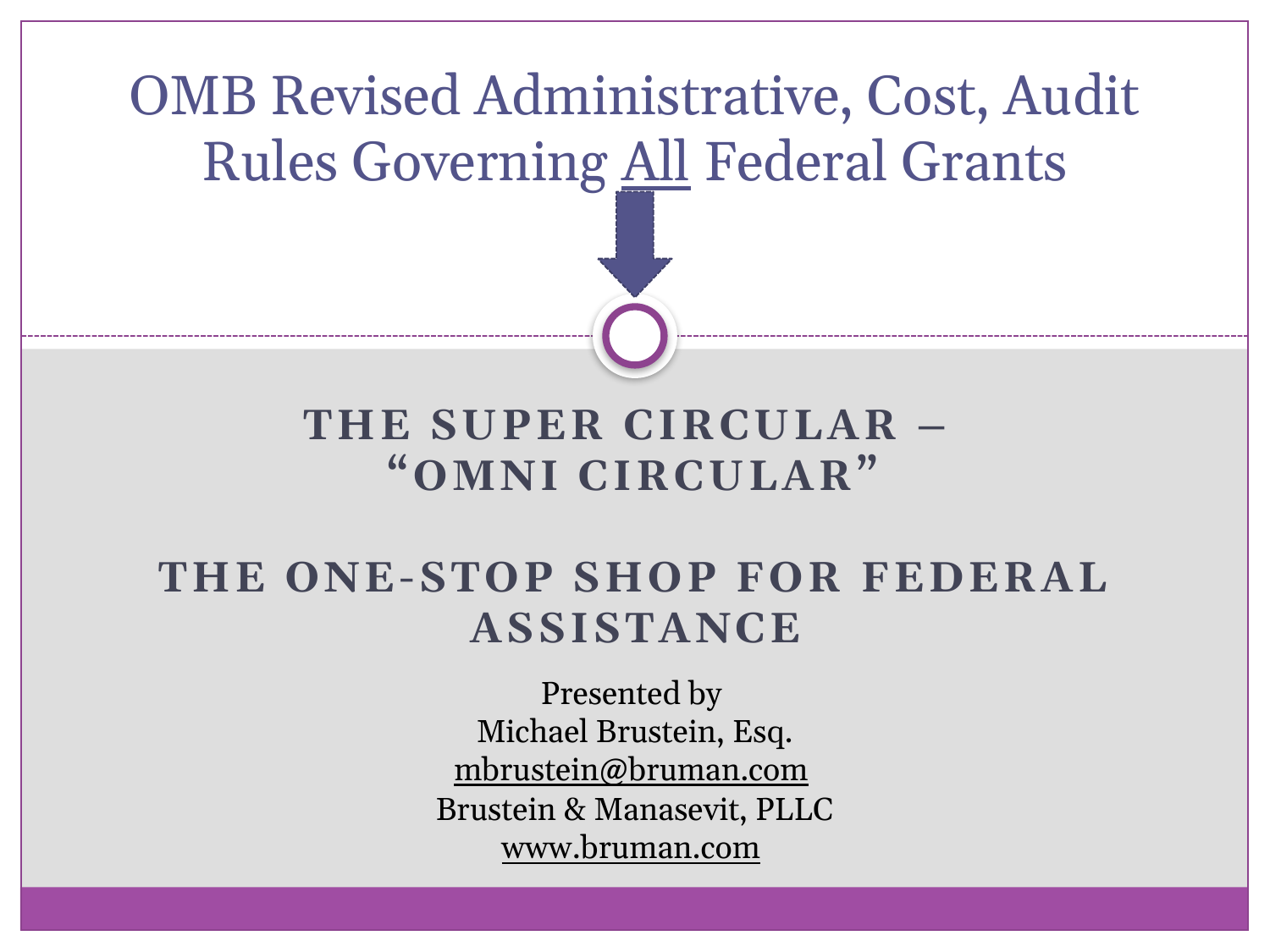

# OMB Revised Administrative, Cost, Audit Rules Governing All Federal Grants

The Super Circular –
“Omni Circular”
The One-Stop Shop for Federal Assistance
Presented by
Michael Brustein, Esq.
mbrustein@bruman.com
Brustein & Manasevit, PLLC
www.bruman.com